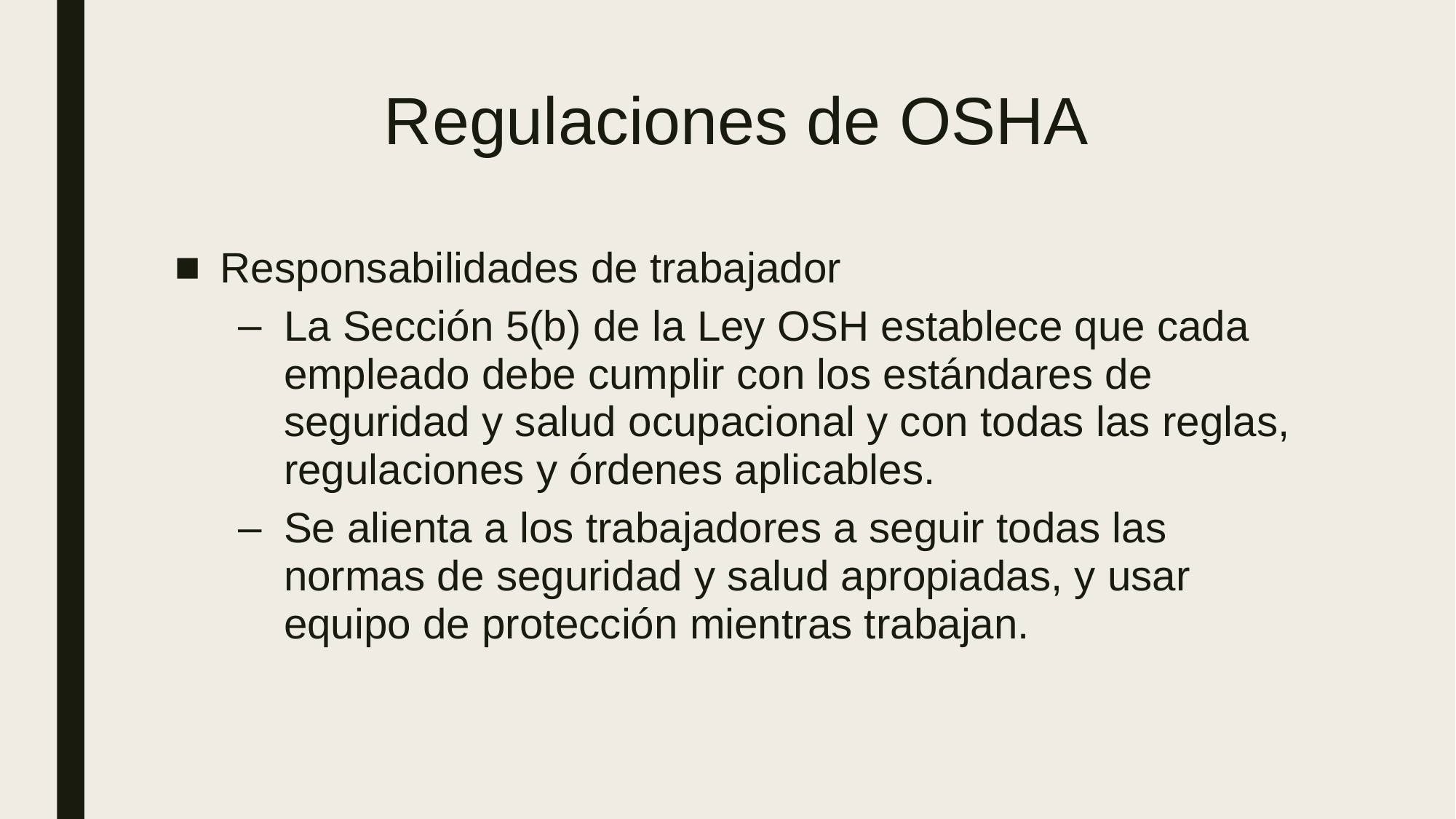

# Regulaciones de OSHA
Responsabilidades de trabajador
La Sección 5(b) de la Ley OSH establece que cada empleado debe cumplir con los estándares de seguridad y salud ocupacional y con todas las reglas, regulaciones y órdenes aplicables.
Se alienta a los trabajadores a seguir todas las normas de seguridad y salud apropiadas, y usar equipo de protección mientras trabajan.